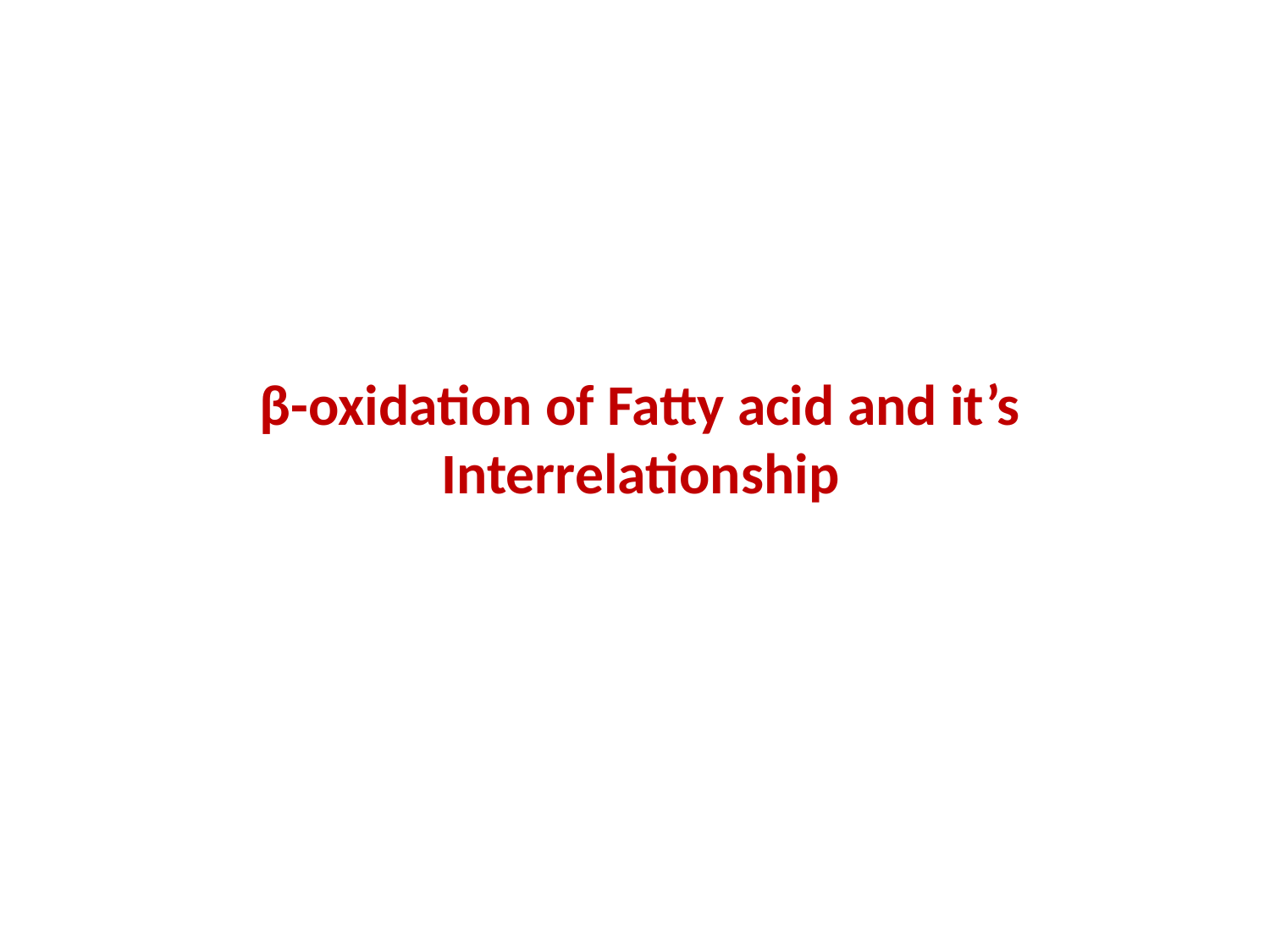

# β-oxidation of Fatty acid and it’s Interrelationship